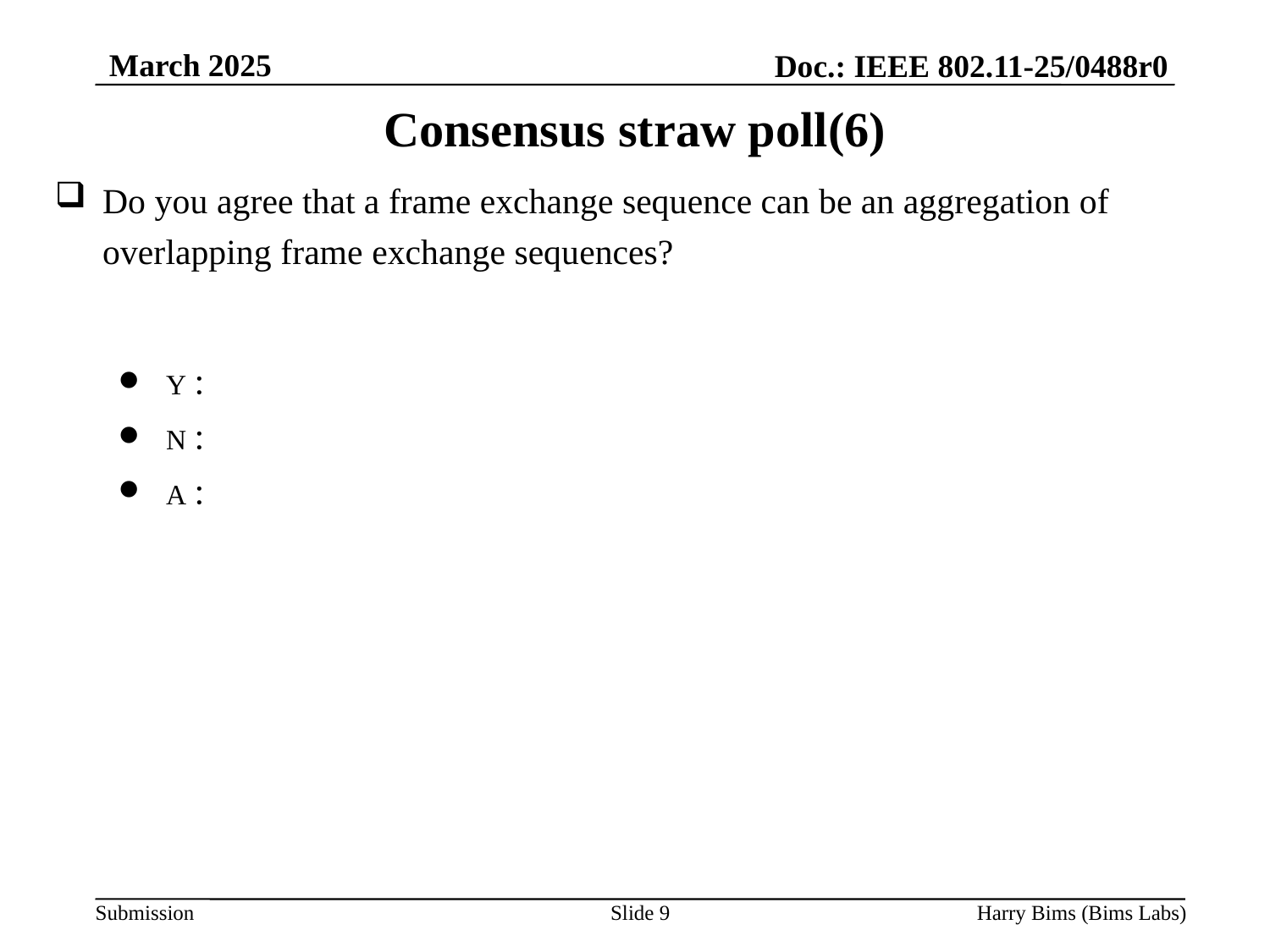

March 2025
Doc.: IEEE 802.11-25/0488r0
# Consensus straw poll(6)
Do you agree that a frame exchange sequence can be an aggregation of overlapping frame exchange sequences?

Y：
N：
A：
Slide 9
Harry Bims (Bims Labs)